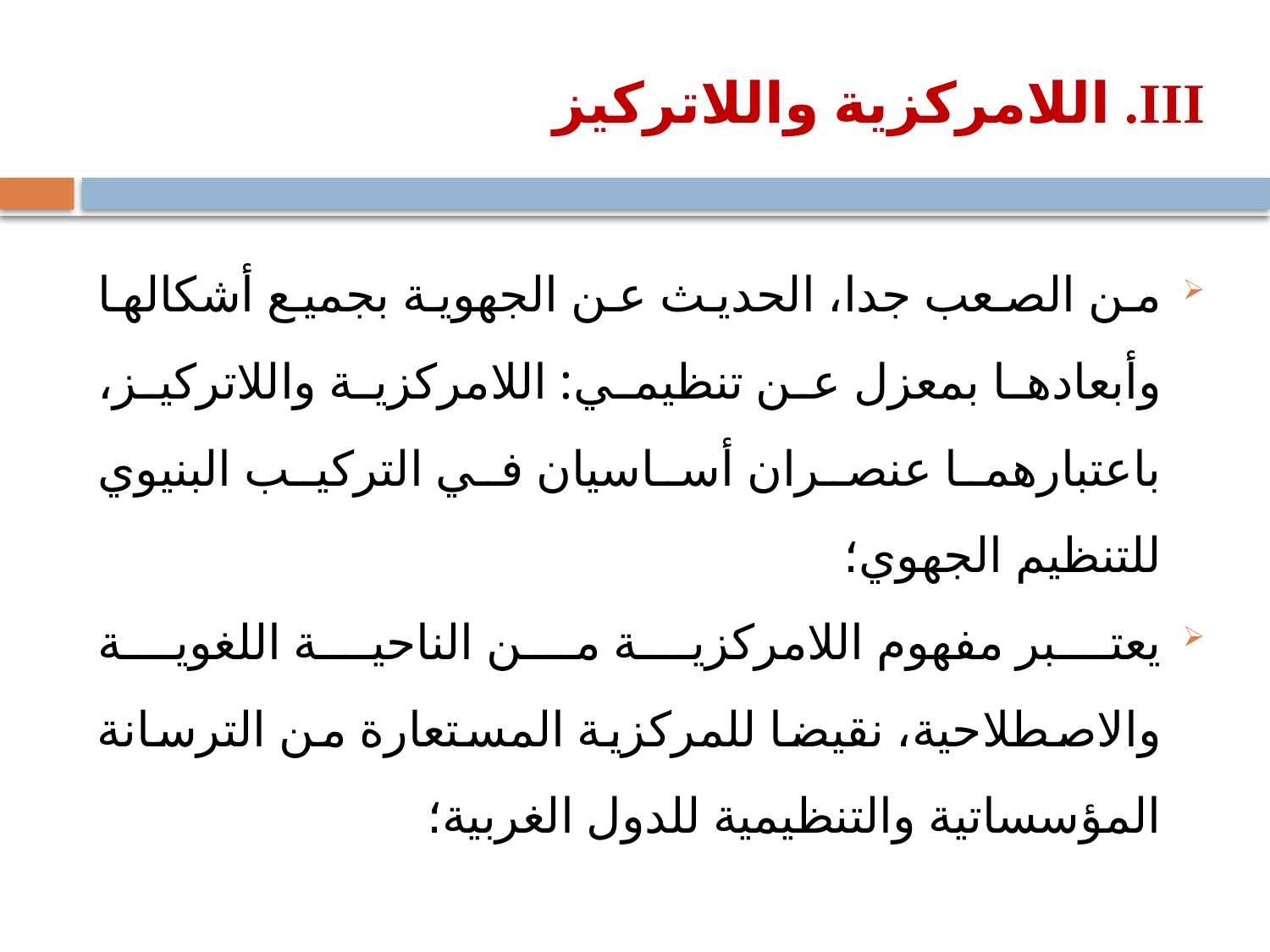

# III. اللامركزية واللاتركيز
من الصعب جدا، الحديث عن الجهوية بجميع أشكالها وأبعادها بمعزل عن تنظيمي: اللامركزية واللاتركيز، باعتبارهما عنصران أساسيان في التركيب البنيوي للتنظيم الجهوي؛
يعتبر مفهوم اللامركزية من الناحية اللغوية والاصطلاحية، نقيضا للمركزية المستعارة من الترسانة المؤسساتية والتنظيمية للدول الغربية؛